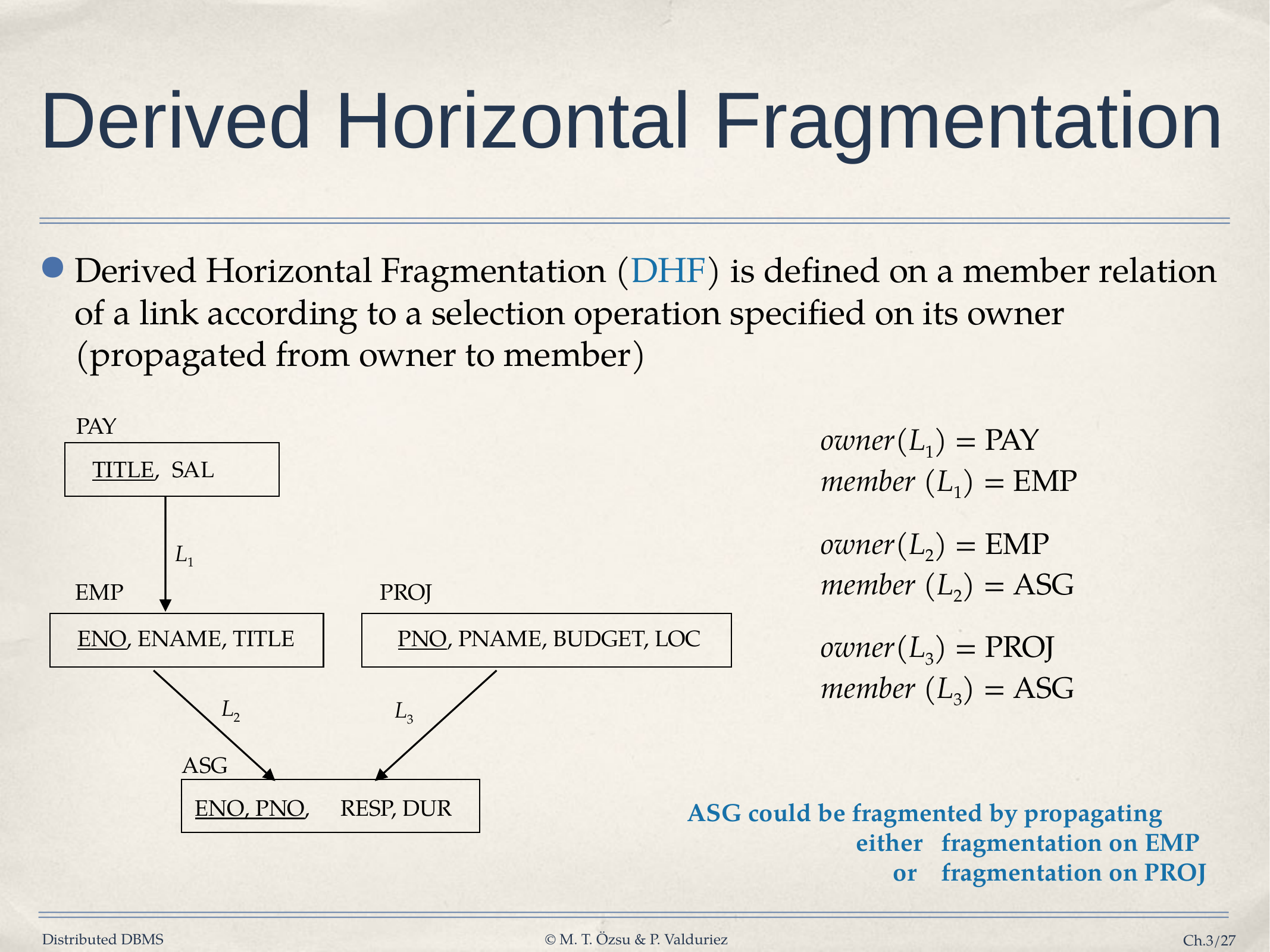

# Derived Horizontal Fragmentation
Derived Horizontal Fragmentation (DHF) is defined on a member relation of a link according to a selection operation specified on its owner (propagated from owner to member)
PAY

TITLE,
SAL

L1
EMP
PROJ

ENO, ENAME, TITLE
PNO, PNAME, BUDGET, LOC

L2
L3
ASG

ENO, PNO,
RESP, DUR
owner(L1) = PAY
member (L1) = EMP
owner(L2) = EMP
member (L2) = ASG
owner(L3) = PROJ
member (L3) = ASG
ASG could be fragmented by propagating
	either	fragmentation on EMP
	or 	fragmentation on PROJ